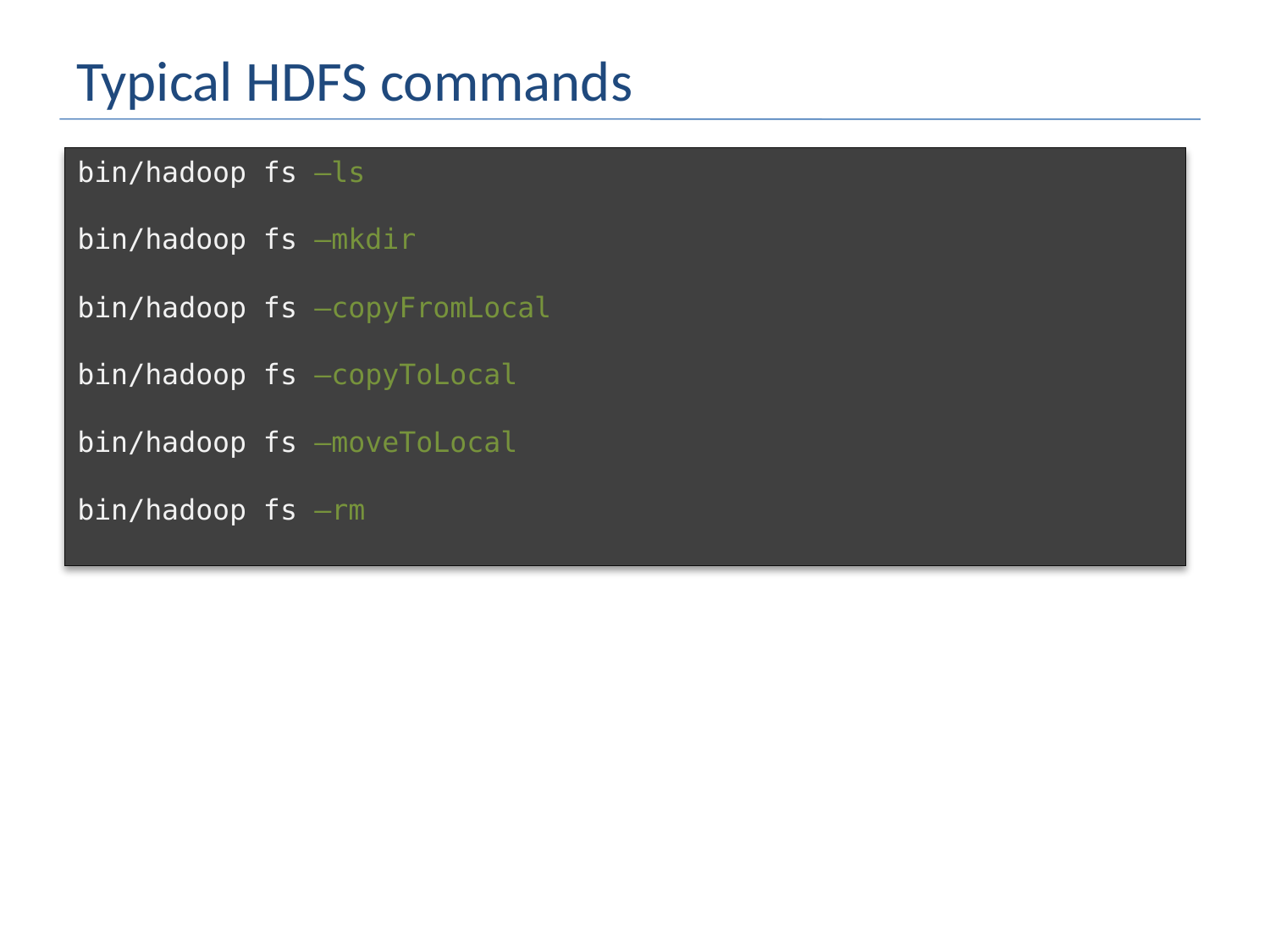

# Typical HDFS commands
bin/hadoop fs –ls
bin/hadoop fs –mkdir
bin/hadoop fs –copyFromLocal
bin/hadoop fs –copyToLocal
bin/hadoop fs –moveToLocal

bin/hadoop fs –rm